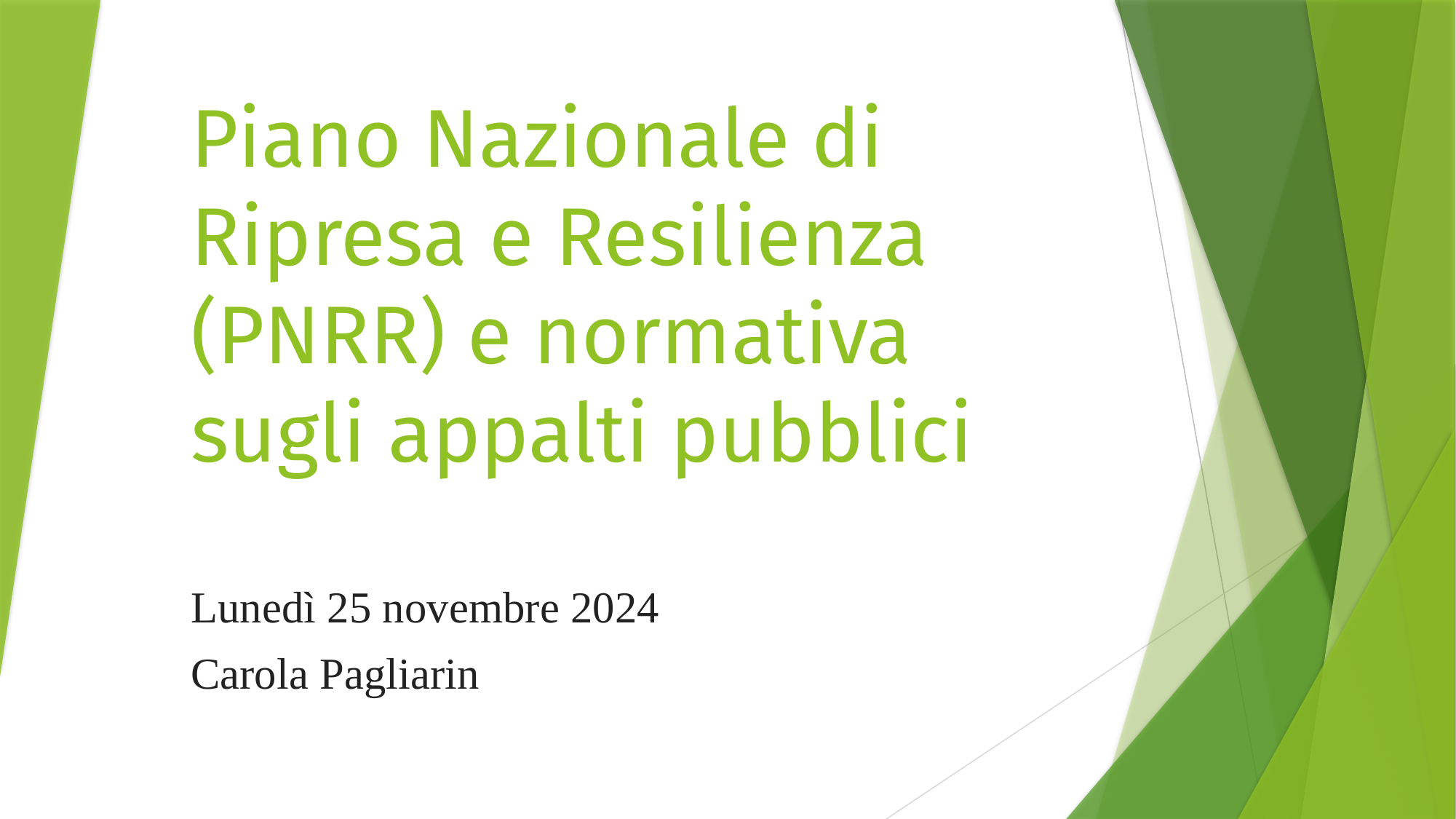

# Piano Nazionale di Ripresa e Resilienza (PNRR) e normativa sugli appalti pubblici
Lunedì 25 novembre 2024
Carola Pagliarin